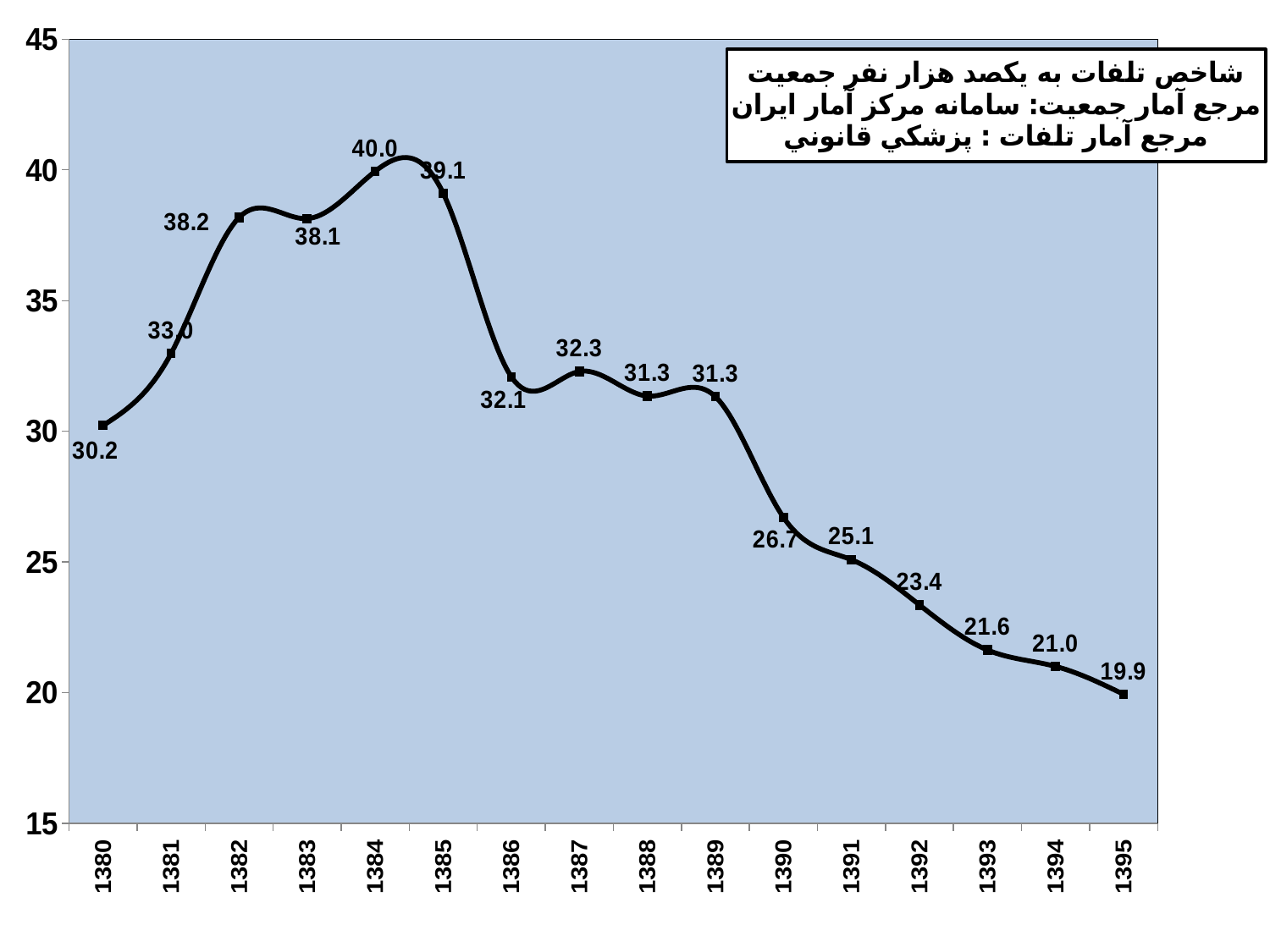

### Chart: شاخص تلفات به يكصد هزار نفر جمعيت
مرجع آمار جمعيت: سامانه مركز آمار ايران
مرجع آمار تلفات : پزشكي قانوني

| Category |  |
|---|---|
| 1380 | 30.221077129314835 |
| 1381 | 32.98116810132694 |
| 1382 | 38.183773111325436 |
| 1383 | 38.137506672638374 |
| 1384 | 39.95003576050865 |
| 1385 | 39.104467271530844 |
| 1386 | 32.086103814206645 |
| 1387 | 32.286981573926 |
| 1388 | 31.34751146318893 |
| 1389 | 31.324908657083835 |
| 1390 | 26.70404310097489 |
| 1391 | 25.08245543512899 |
| 1392 | 23.35054211448572 |
| 1393 | 21.626435736666796 |
| 1394 | 21.00012731517099 |
| 1395 | 19.93337109313371 |